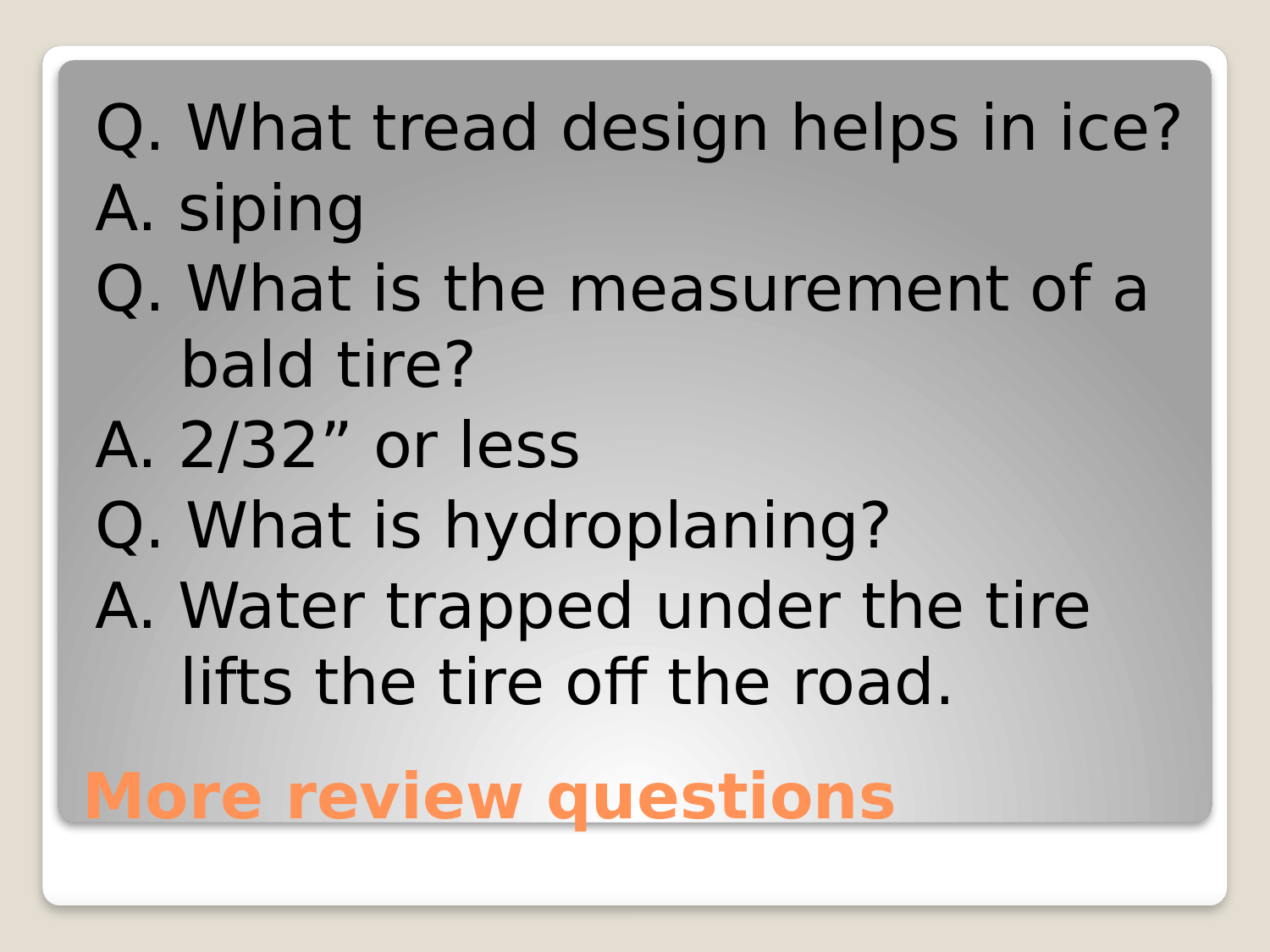

Q. What tread design helps in ice?
A. siping
Q. What is the measurement of a bald tire?
A. 2/32” or less
Q. What is hydroplaning?
A. Water trapped under the tire lifts the tire off the road.
# More review questions